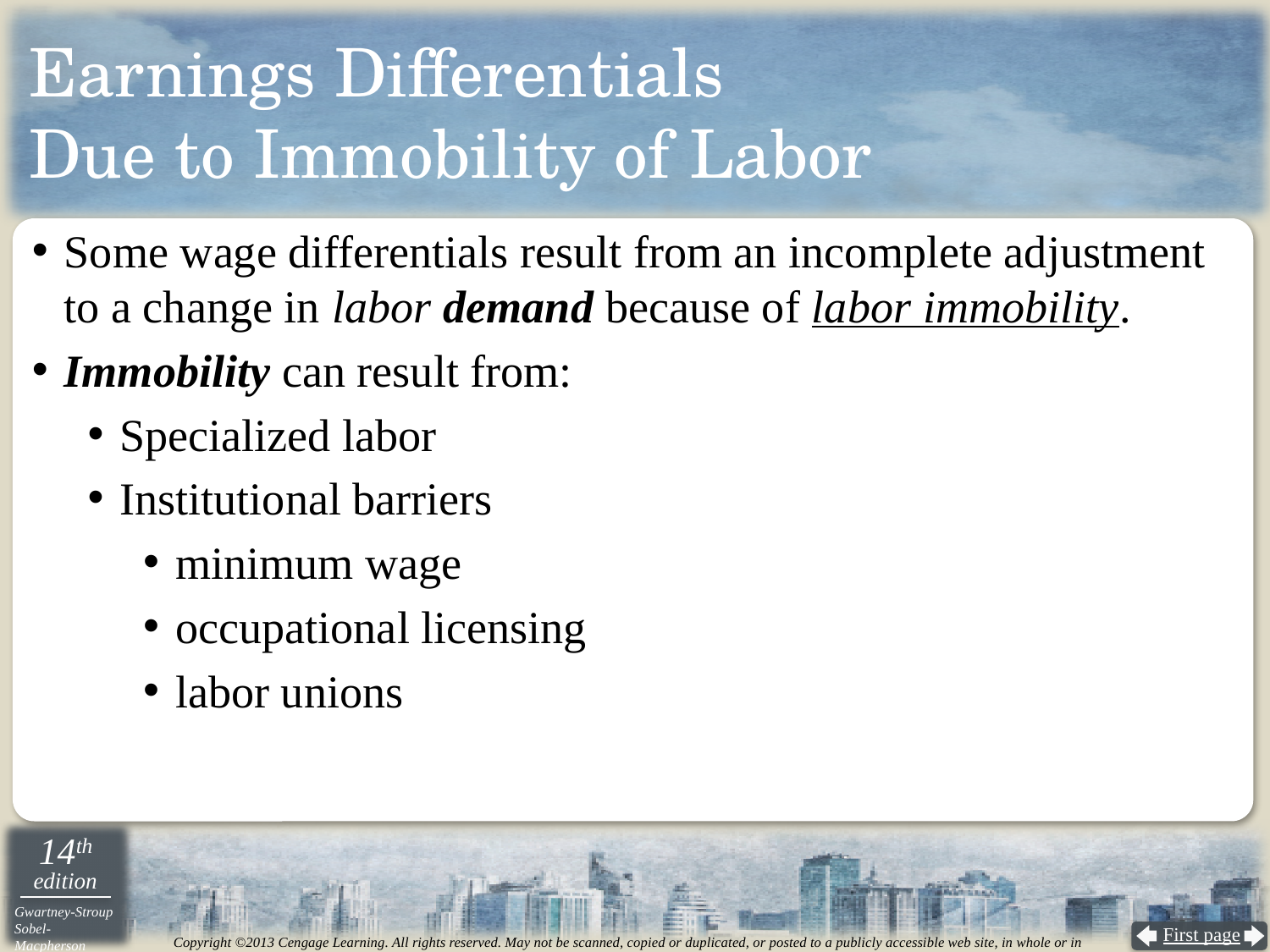

Earnings Differentials
Due to Immobility of Labor
Some wage differentials result from an incomplete adjustment to a change in labor demand because of labor immobility.
Immobility can result from:
Specialized labor
Institutional barriers
minimum wage
occupational licensing
labor unions